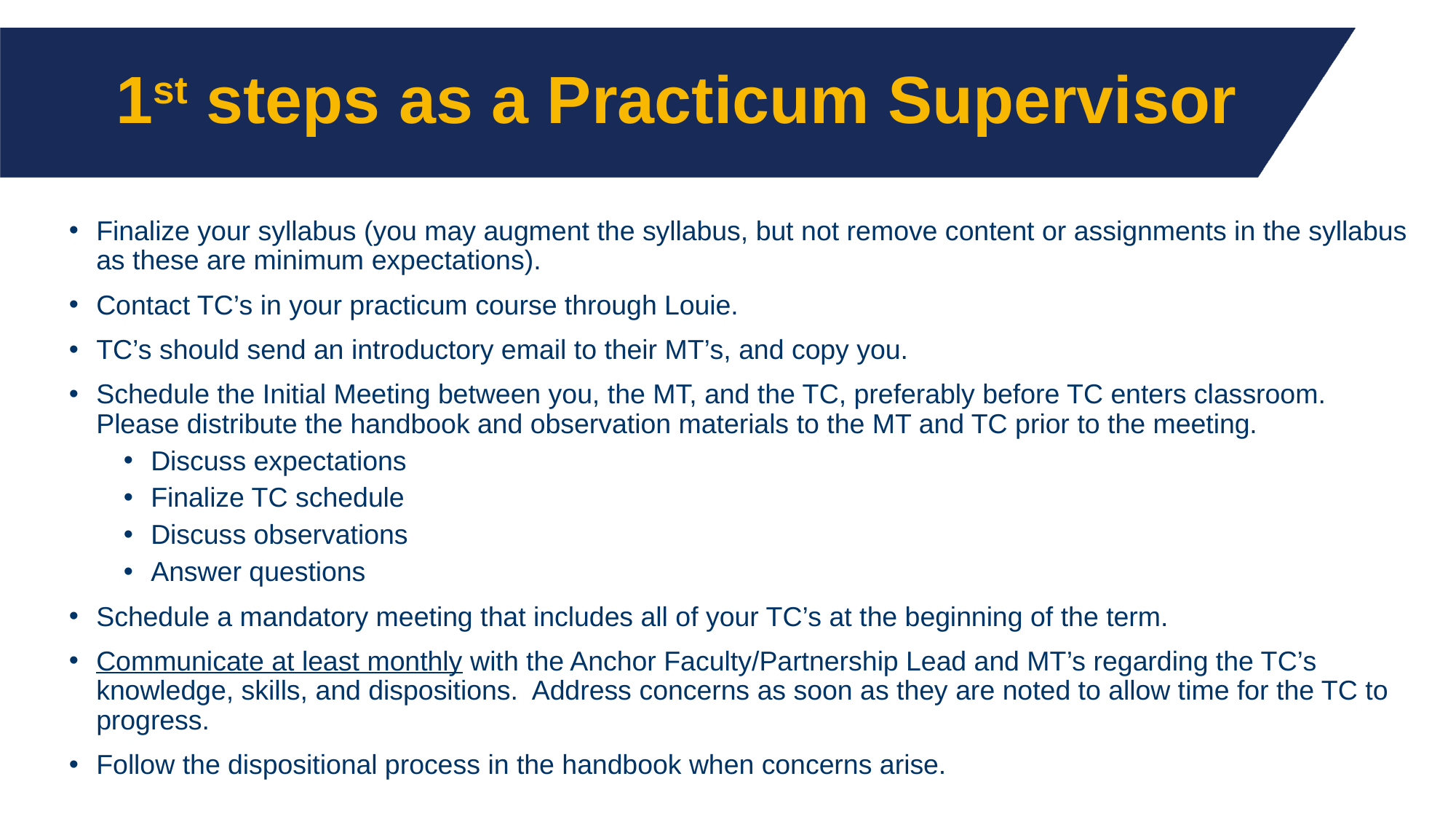

# 1st steps as a Practicum Supervisor
Finalize your syllabus (you may augment the syllabus, but not remove content or assignments in the syllabus as these are minimum expectations).
Contact TC’s in your practicum course through Louie.
TC’s should send an introductory email to their MT’s, and copy you.
Schedule the Initial Meeting between you, the MT, and the TC, preferably before TC enters classroom.  Please distribute the handbook and observation materials to the MT and TC prior to the meeting.
Discuss expectations
Finalize TC schedule
Discuss observations
Answer questions
Schedule a mandatory meeting that includes all of your TC’s at the beginning of the term.
Communicate at least monthly with the Anchor Faculty/Partnership Lead and MT’s regarding the TC’s knowledge, skills, and dispositions.  Address concerns as soon as they are noted to allow time for the TC to progress.
Follow the dispositional process in the handbook when concerns arise.